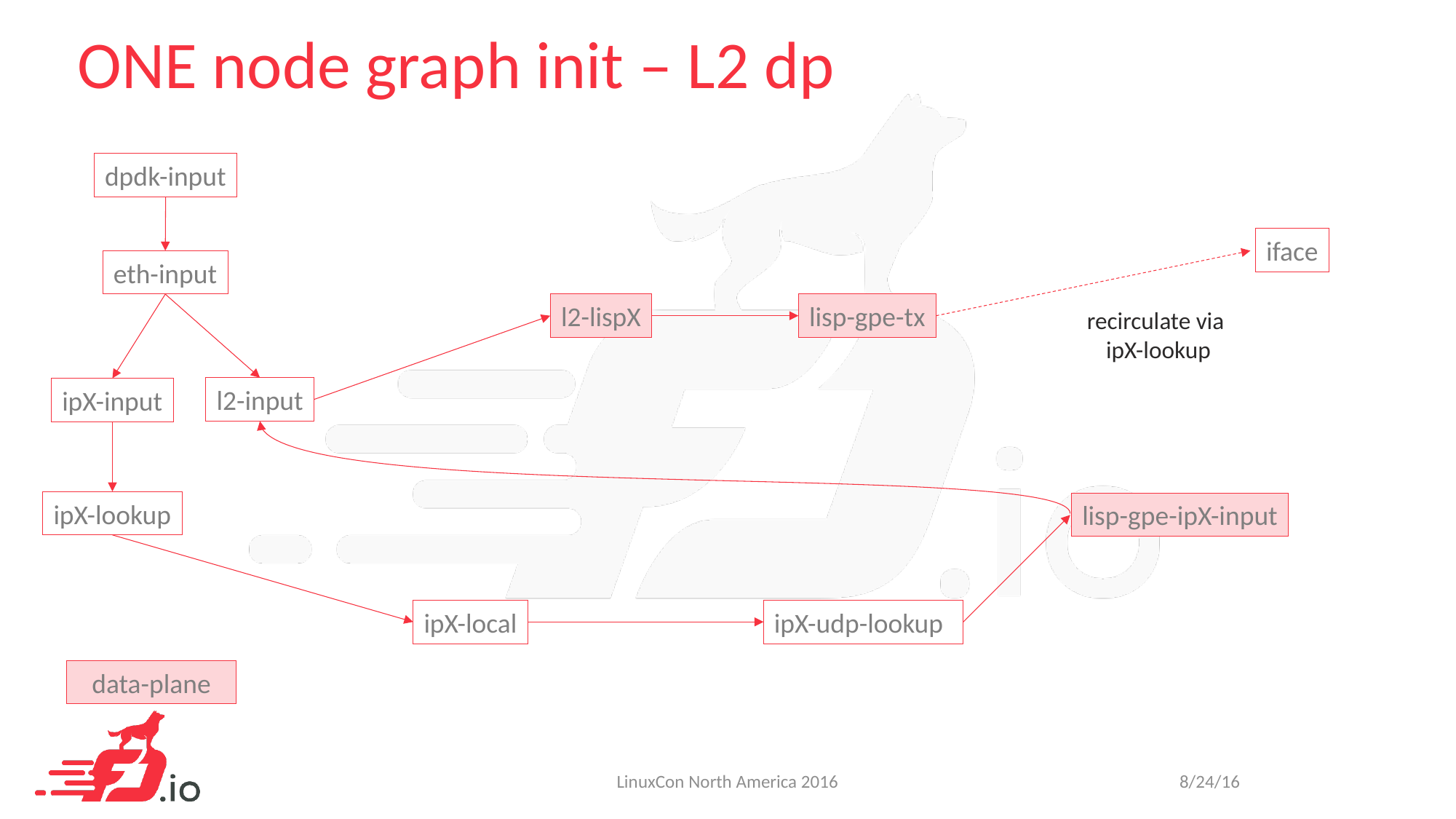

ONE node graph init – L2 dp
dpdk-input
iface
eth-input
l2-lispX
lisp-gpe-tx
recirculate via
 ipX-lookup
l2-input
ipX-input
ipX-lookup
lisp-gpe-ipX-input
ipX-local
ipX-udp-lookup
data-plane
LinuxCon North America 2016
8/24/16